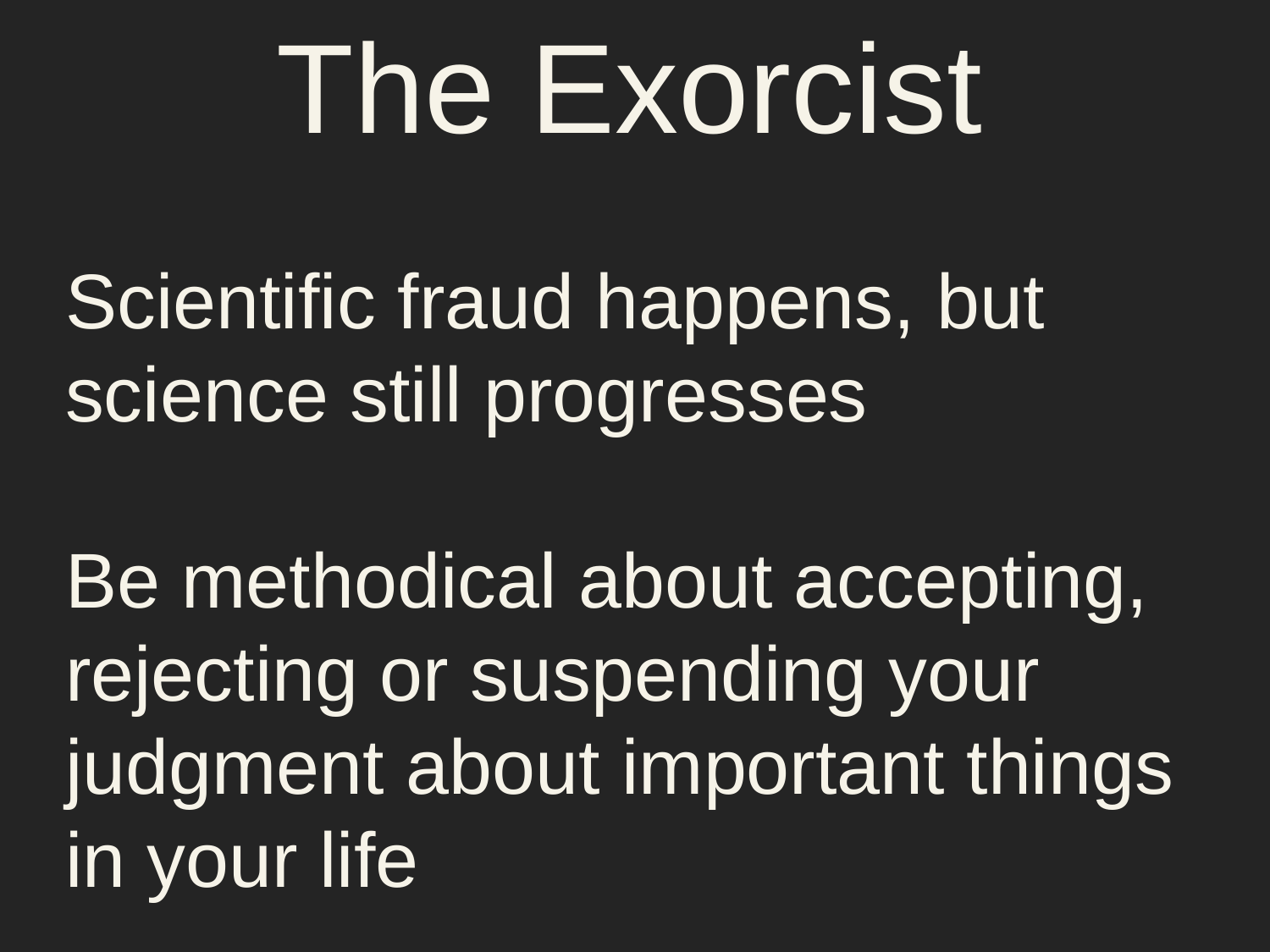

The Exorcist

Scientific fraud happens, but science still progresses

Be methodical about accepting, rejecting or suspending your judgment about important things in your life